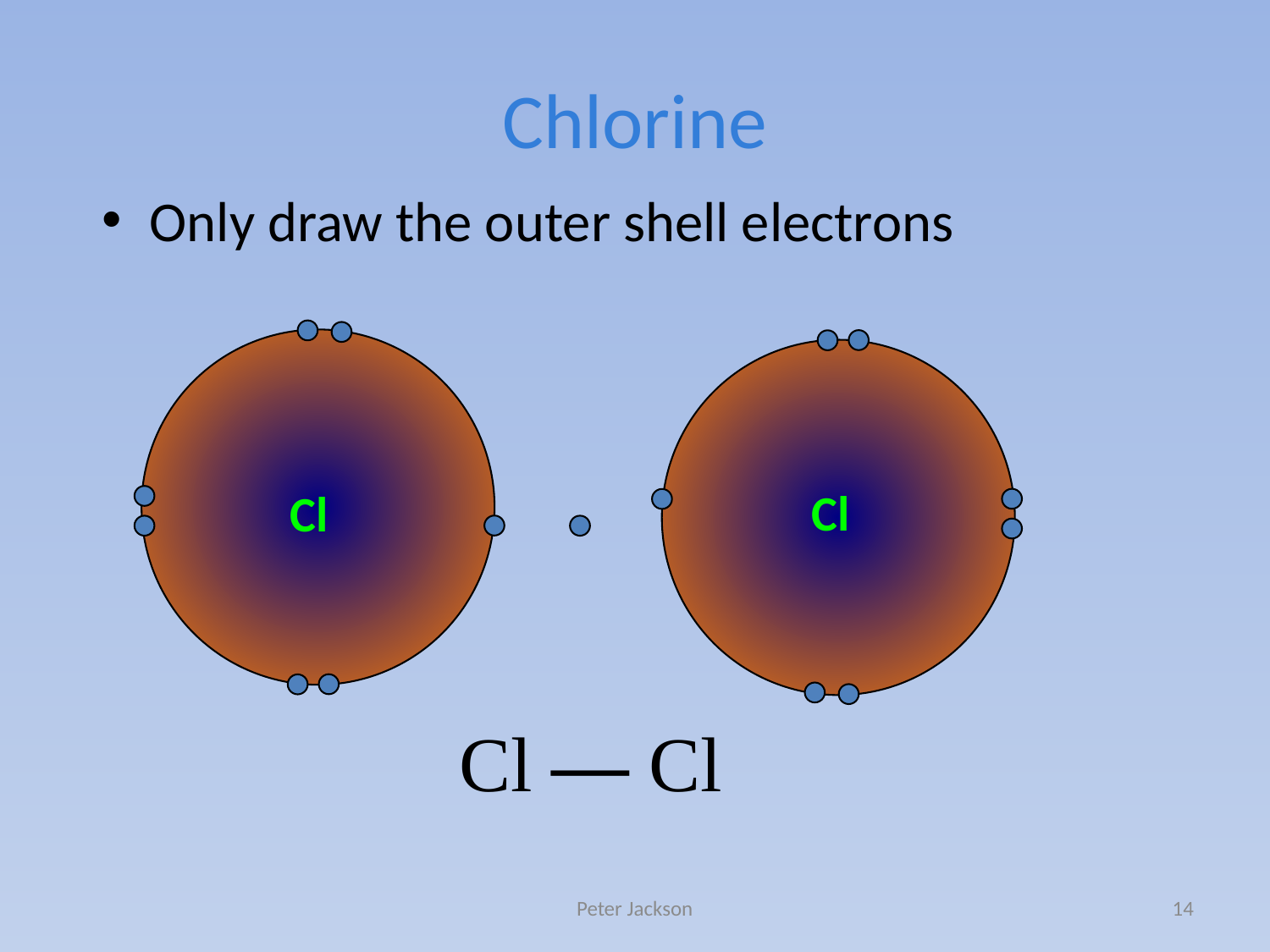

# Chlorine
Only draw the outer shell electrons

Cl

Cl

Cl — Cl
Peter Jackson
14